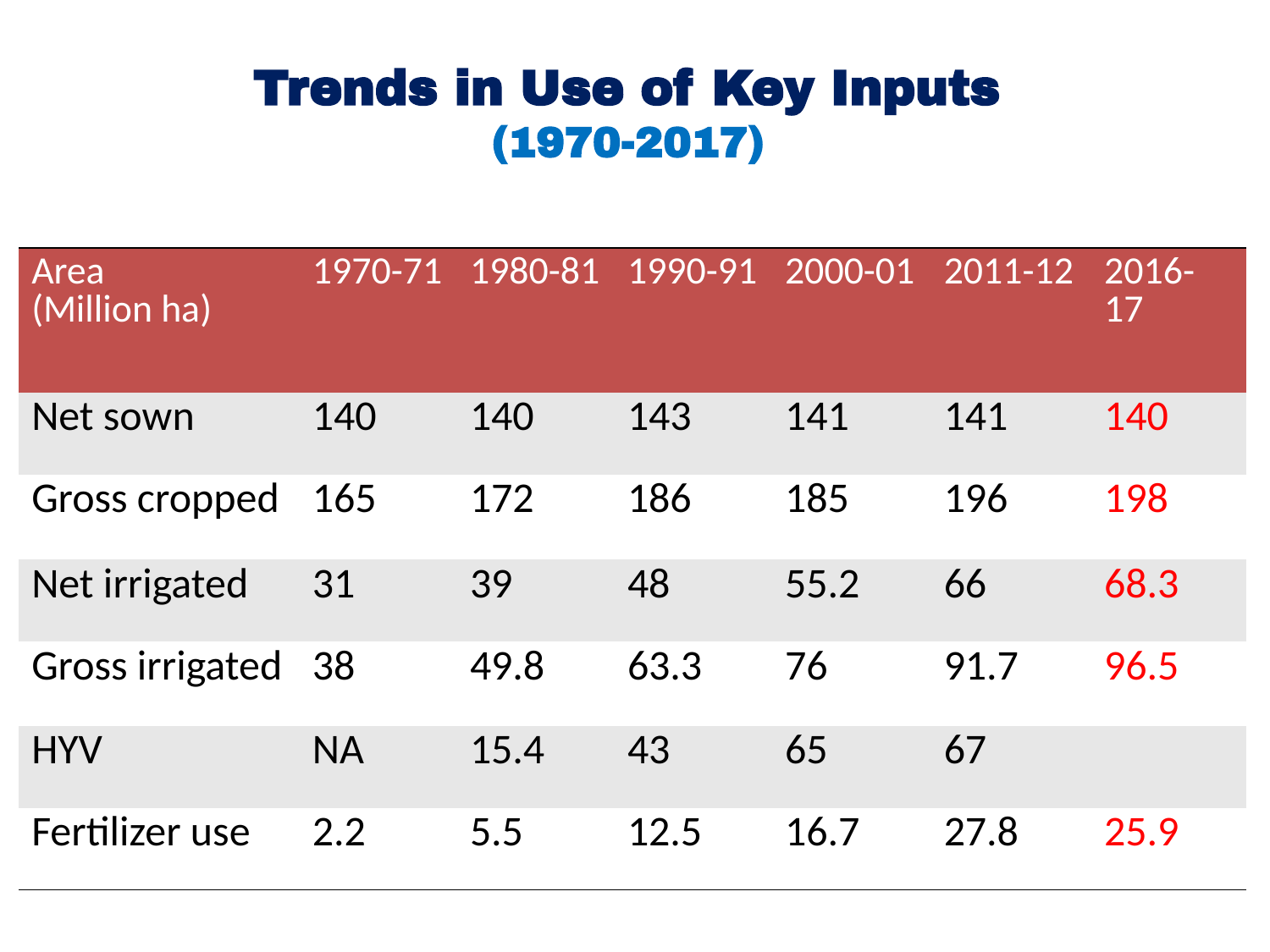

# Trends in Use of Key Inputs (1970-2017)
| Area (Million ha) | 1970-71 | 1980-81 | 1990-91 | 2000-01 | 2011-12 | 2016-17 |
| --- | --- | --- | --- | --- | --- | --- |
| Net sown | 140 | 140 | 143 | 141 | 141 | 140 |
| Gross cropped | 165 | 172 | 186 | 185 | 196 | 198 |
| Net irrigated | 31 | 39 | 48 | 55.2 | 66 | 68.3 |
| Gross irrigated | 38 | 49.8 | 63.3 | 76 | 91.7 | 96.5 |
| HYV | NA | 15.4 | 43 | 65 | 67 |  |
| Fertilizer use | 2.2 | 5.5 | 12.5 | 16.7 | 27.8 | 25.9 |